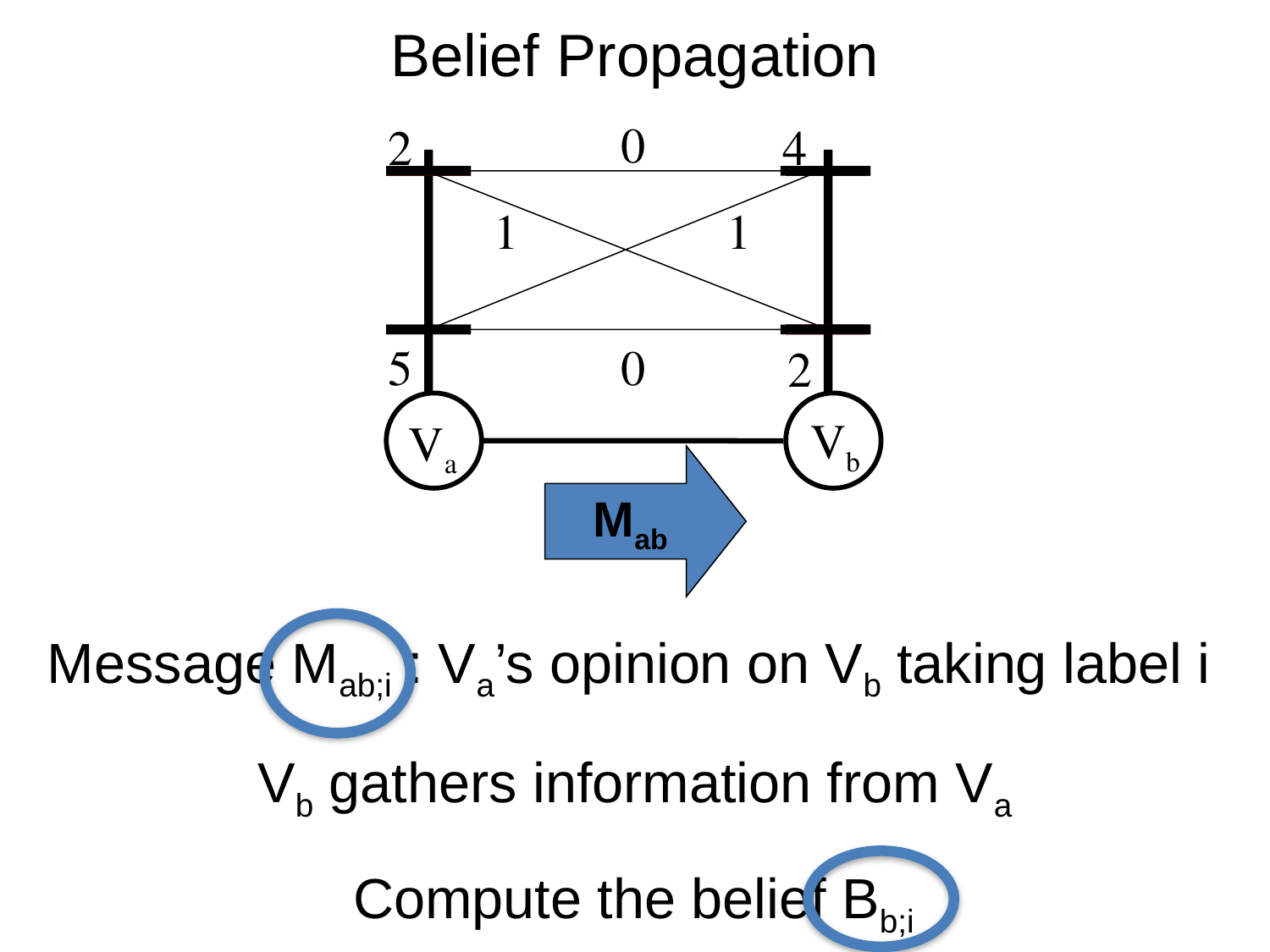

# Belief Propagation
0
2
4

1
1
5

0

2

Vb
Va
Mab

Message Mab;i : Va’s opinion on Vb taking label i
Vb gathers information from Va

Compute the belief Bb;i